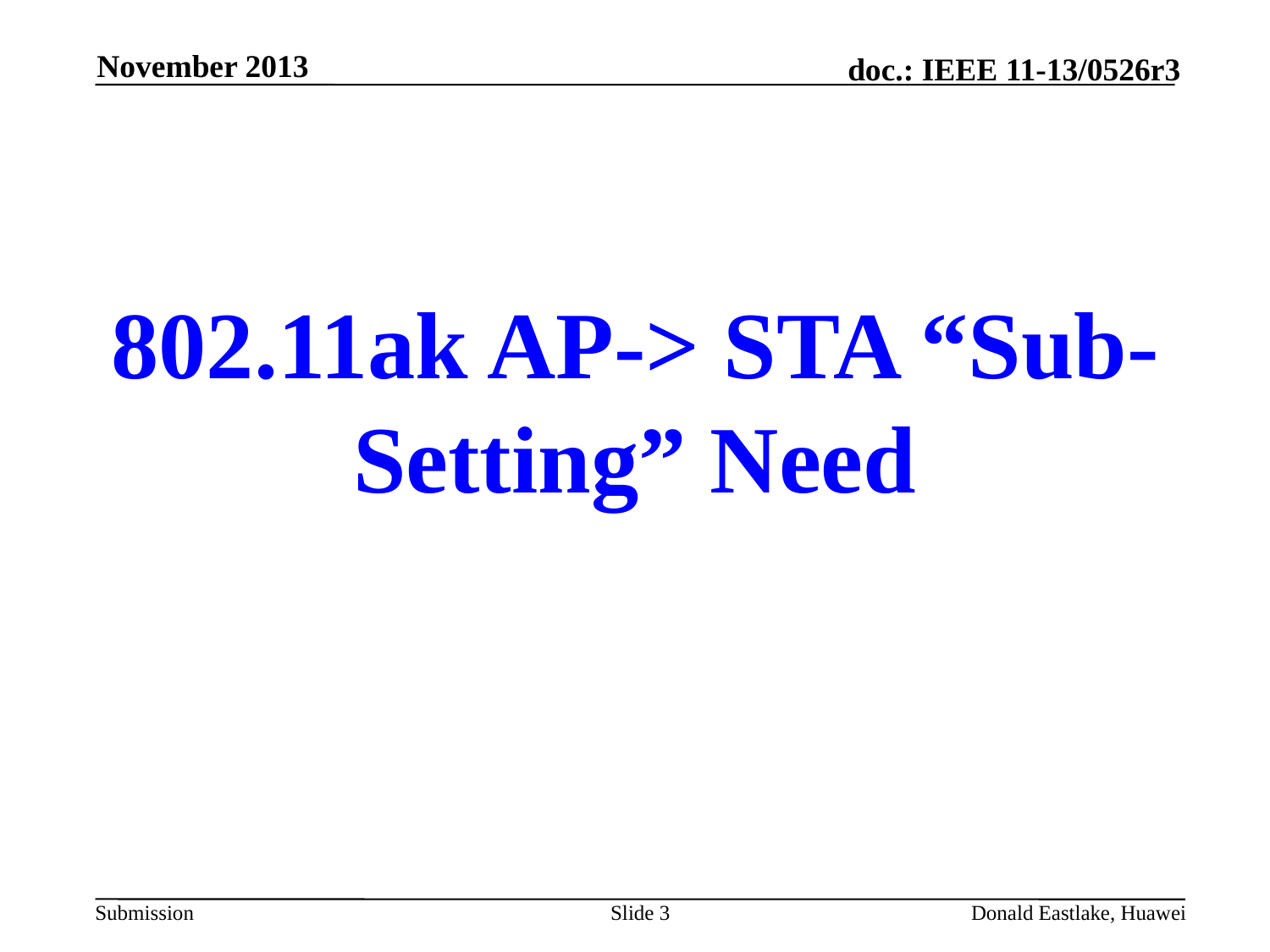

November 2013
# 802.11ak AP-> STA “Sub-Setting” Need
Slide 3
Donald Eastlake, Huawei